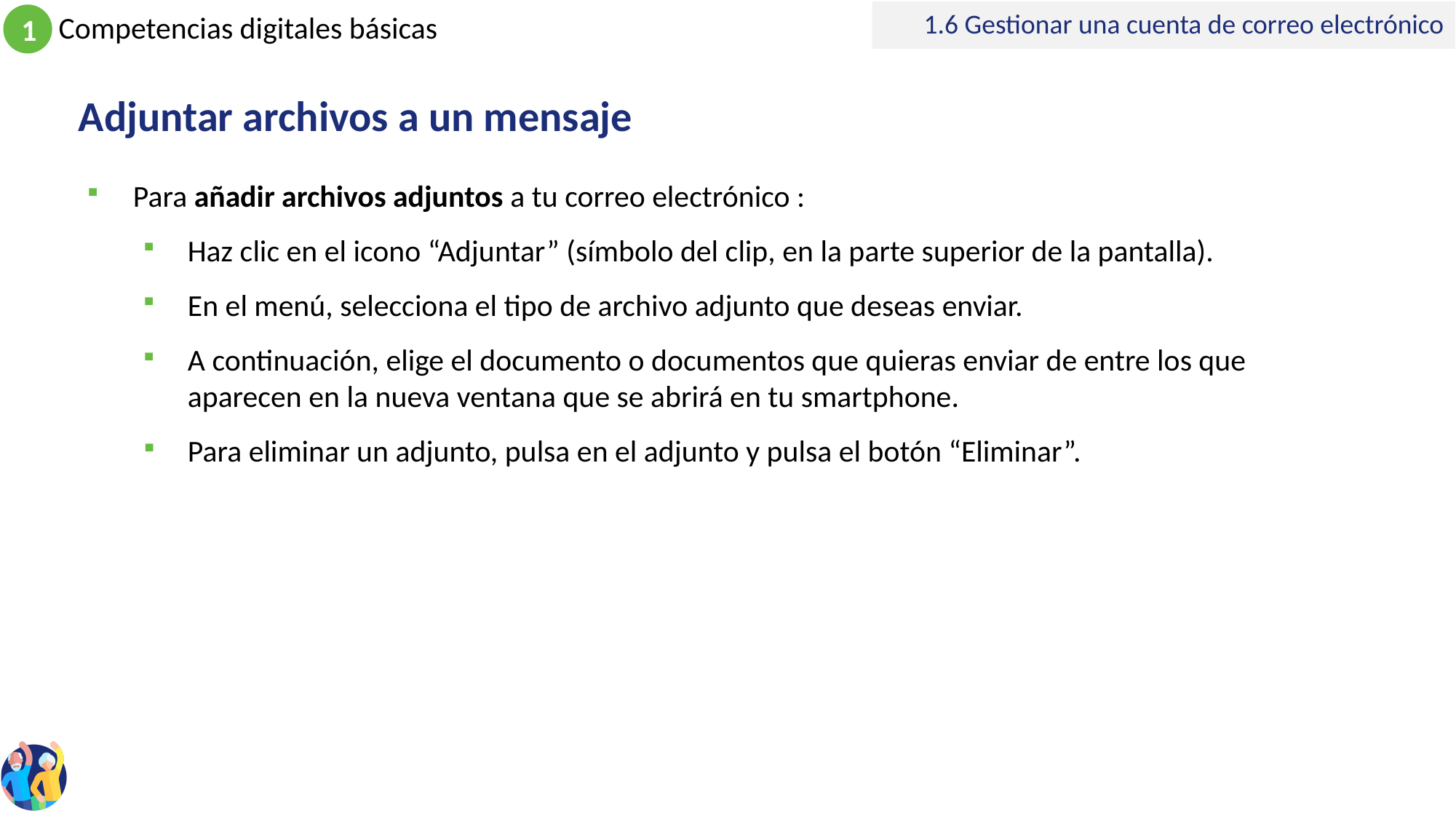

1.6 Gestionar una cuenta de correo electrónico
# Adjuntar archivos a un mensaje
Para añadir archivos adjuntos a tu correo electrónico :
Haz clic en el icono “Adjuntar” (símbolo del clip, en la parte superior de la pantalla).
En el menú, selecciona el tipo de archivo adjunto que deseas enviar.
A continuación, elige el documento o documentos que quieras enviar de entre los que aparecen en la nueva ventana que se abrirá en tu smartphone.
Para eliminar un adjunto, pulsa en el adjunto y pulsa el botón “Eliminar”.